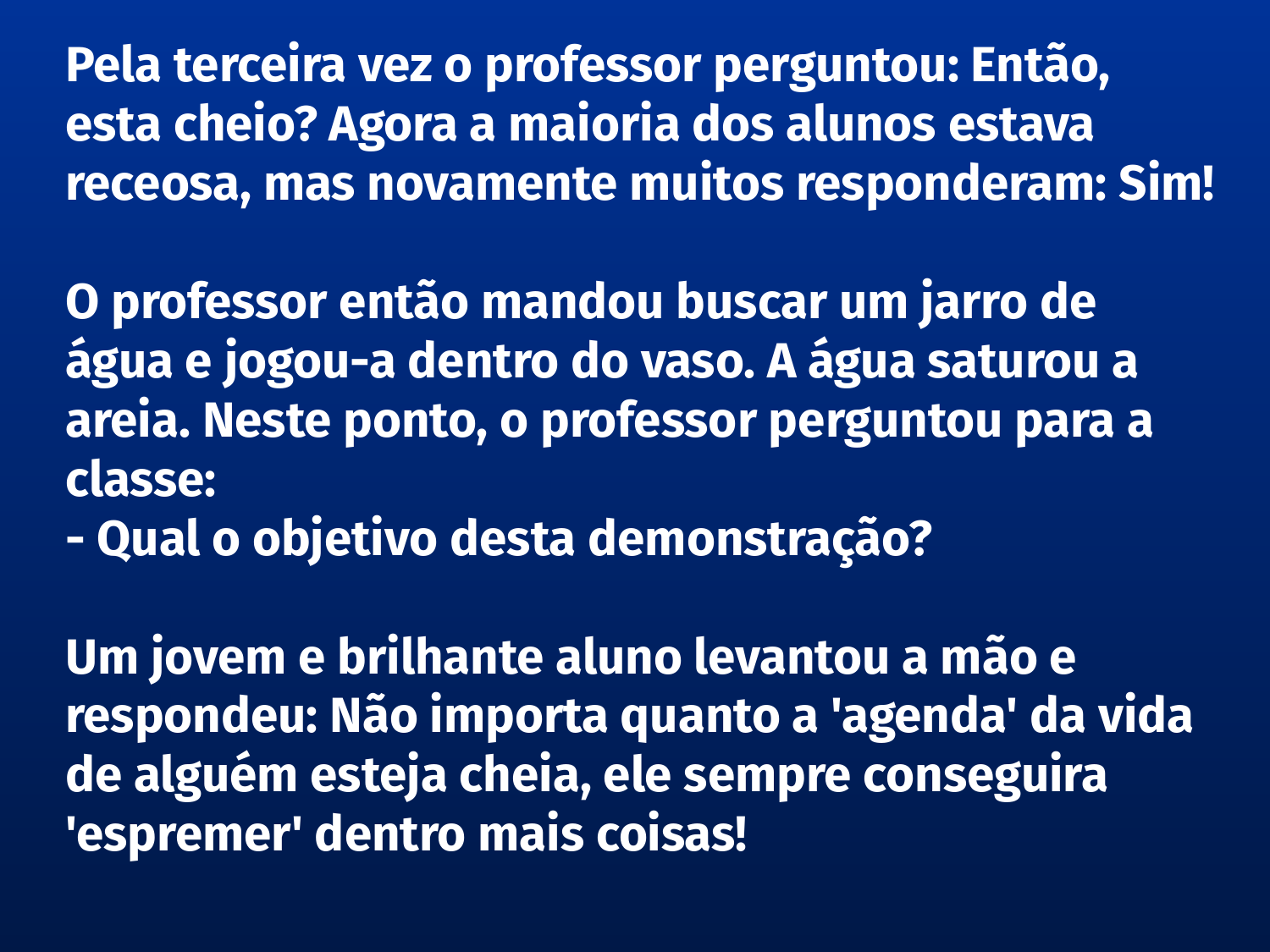

Pela terceira vez o professor perguntou: Então, esta cheio? Agora a maioria dos alunos estava receosa, mas novamente muitos responderam: Sim!
O professor então mandou buscar um jarro de água e jogou-a dentro do vaso. A água saturou a areia. Neste ponto, o professor perguntou para a classe:
- Qual o objetivo desta demonstração?
Um jovem e brilhante aluno levantou a mão e respondeu: Não importa quanto a 'agenda' da vida de alguém esteja cheia, ele sempre conseguira 'espremer' dentro mais coisas!